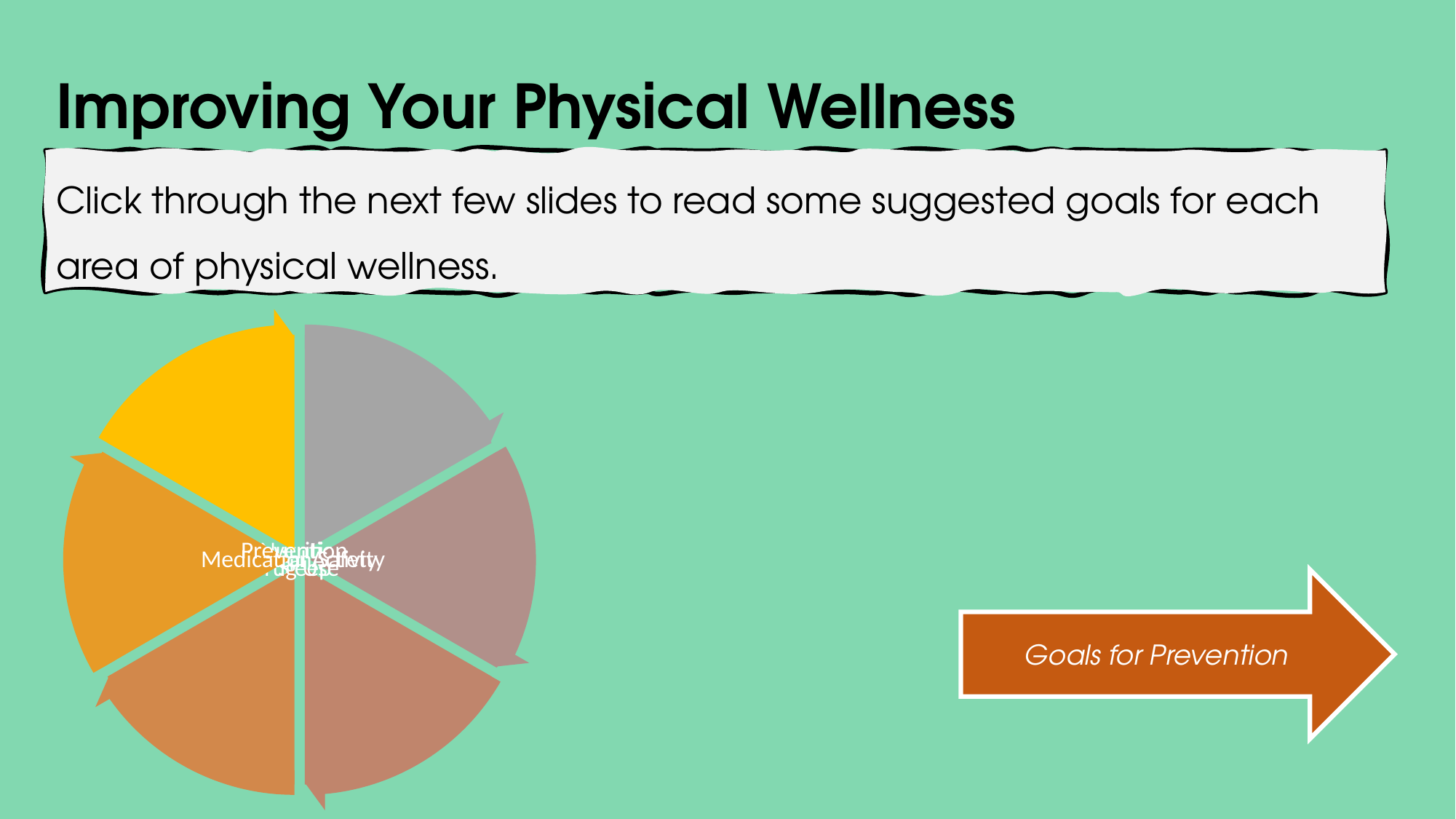

Improving Your Physical Wellness
Click through the next few slides to read some suggested goals for each area of physical wellness.
Nutrition
Physical Activity
Sleep
Drug Use
Medication Safety
Prevention
Goals for Prevention